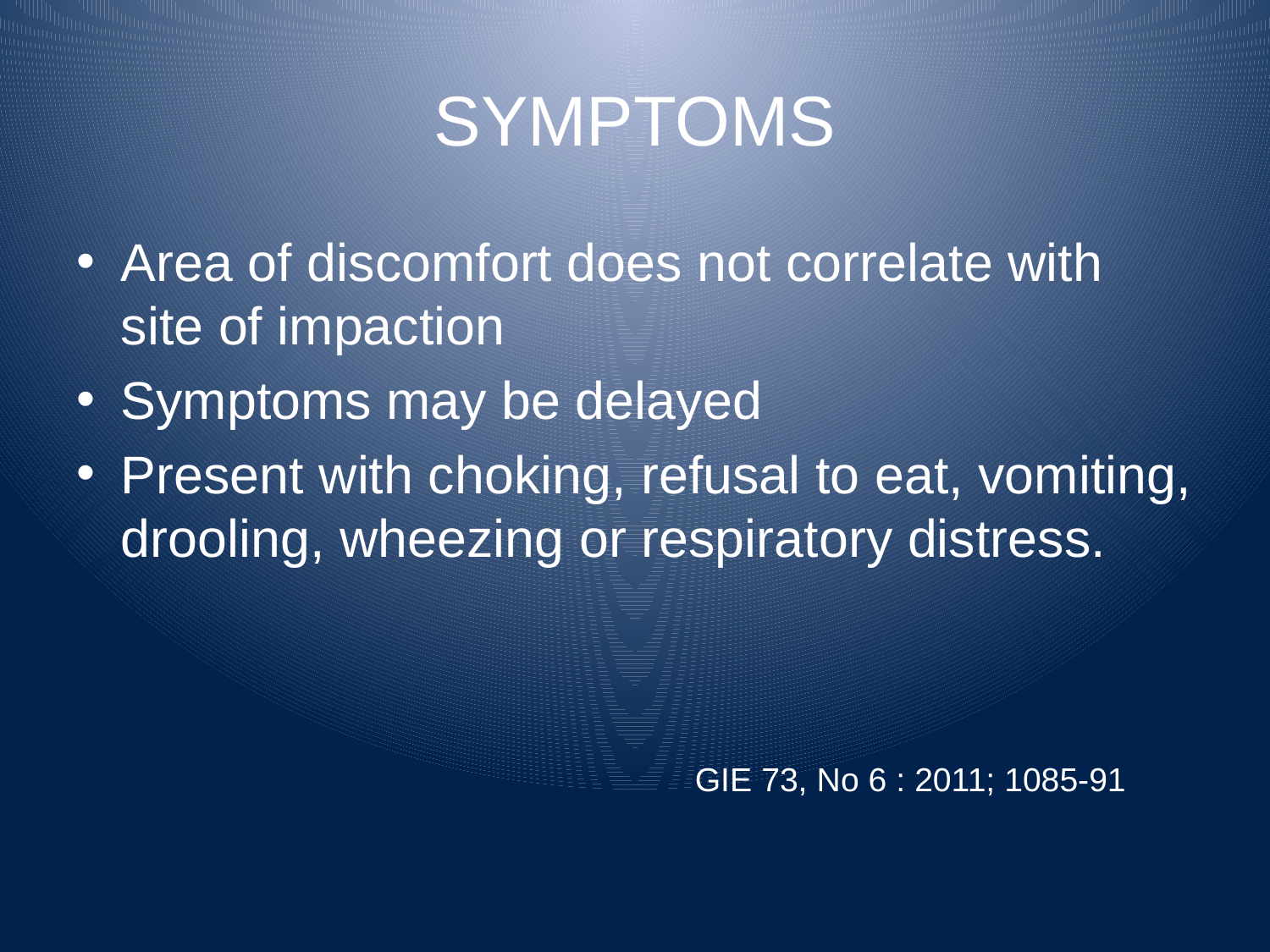

# SYMPTOMS
Area of discomfort does not correlate with site of impaction
Symptoms may be delayed
Present with choking, refusal to eat, vomiting, drooling, wheezing or respiratory distress.

                            GIE 73, No 6 : 2011; 1085-91